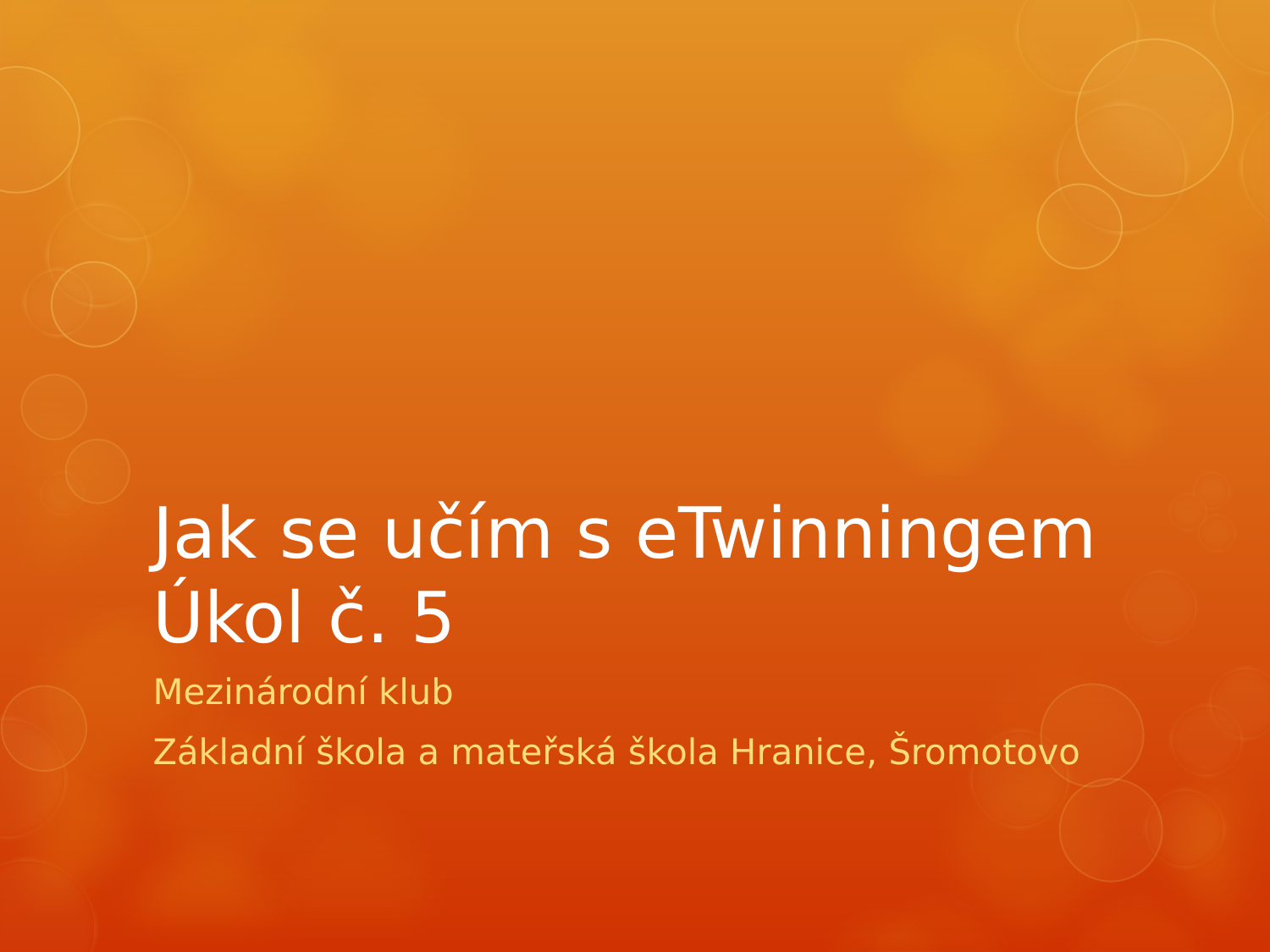

# Jak se učím s eTwinningem Úkol č. 5
Mezinárodní klub
Základní škola a mateřská škola Hranice, Šromotovo